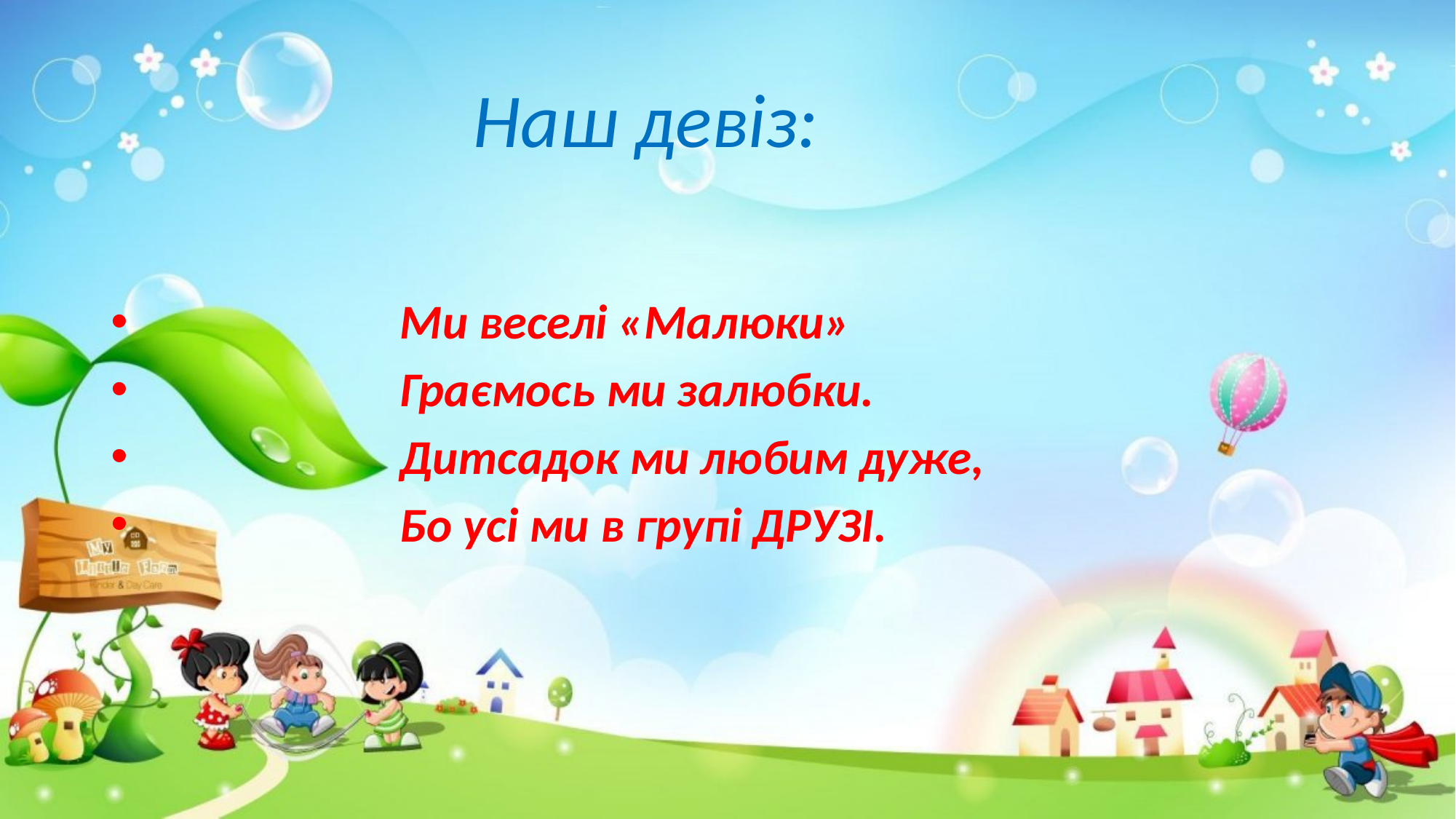

# Наш девіз:

                        Ми веселі «Малюки»
                        Граємось ми залюбки.
                        Дитсадок ми любим дуже,
                        Бо усі ми в групі ДРУЗІ.